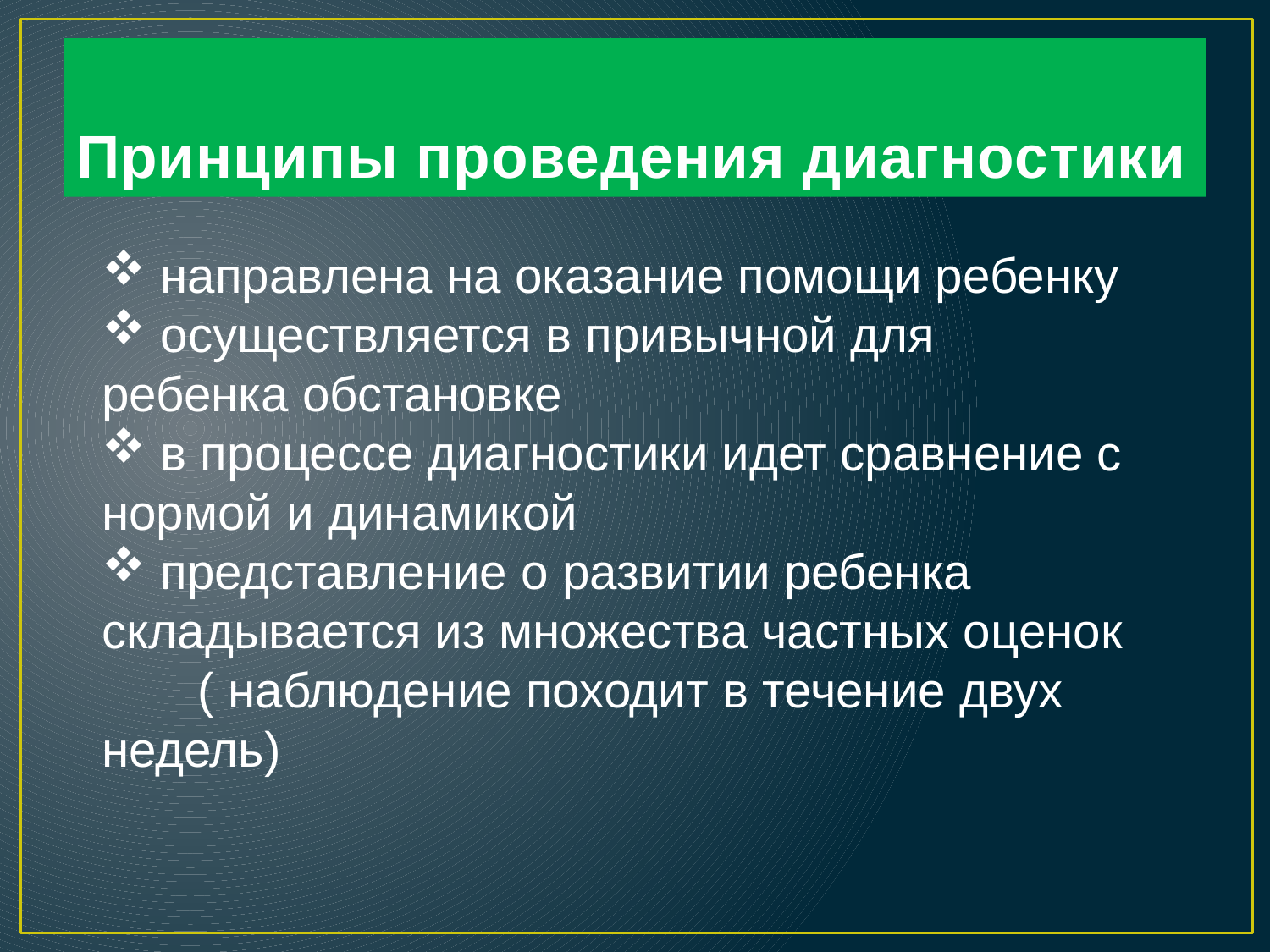

# Принципы проведения диагностики
 направлена на оказание помощи ребенку
 осуществляется в привычной для ребенка обстановке
 в процессе диагностики идет сравнение с нормой и динамикой
 представление о развитии ребенка складывается из множества частных оценок        ( наблюдение походит в течение двух недель)